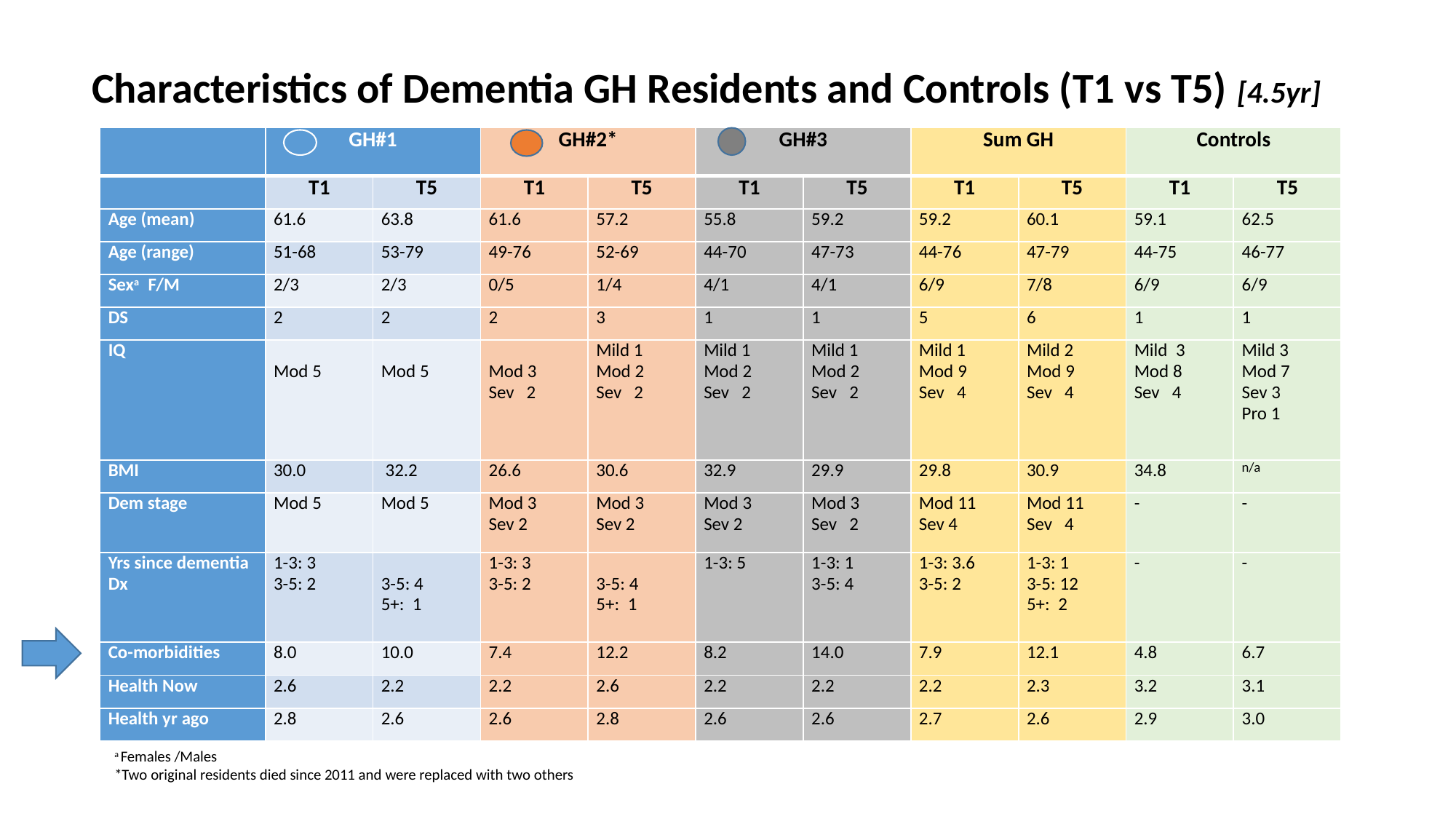

# Characteristics of Dementia GH Residents and Controls (T1 vs T5) [4.5yr]
|  | GH#1 |  | GH#2\* |  | GH#3 |  | Sum GH |  | Controls |  |
| --- | --- | --- | --- | --- | --- | --- | --- | --- | --- | --- |
|  | T1 | T5 | T1 | T5 | T1 | T5 | T1 | T5 | T1 | T5 |
| Age (mean) | 61.6 | 63.8 | 61.6 | 57.2 | 55.8 | 59.2 | 59.2 | 60.1 | 59.1 | 62.5 |
| Age (range) | 51-68 | 53-79 | 49-76 | 52-69 | 44-70 | 47-73 | 44-76 | 47-79 | 44-75 | 46-77 |
| Sexa F/M | 2/3 | 2/3 | 0/5 | 1/4 | 4/1 | 4/1 | 6/9 | 7/8 | 6/9 | 6/9 |
| DS | 2 | 2 | 2 | 3 | 1 | 1 | 5 | 6 | 1 | 1 |
| IQ | Mod 5 | Mod 5 | Mod 3 Sev 2 | Mild 1 Mod 2 Sev 2 | Mild 1 Mod 2 Sev 2 | Mild 1 Mod 2 Sev 2 | Mild 1 Mod 9 Sev 4 | Mild 2 Mod 9 Sev 4 | Mild 3 Mod 8 Sev 4 | Mild 3 Mod 7 Sev 3 Pro 1 |
| BMI | 30.0 | 32.2 | 26.6 | 30.6 | 32.9 | 29.9 | 29.8 | 30.9 | 34.8 | n/a |
| Dem stage | Mod 5 | Mod 5 | Mod 3 Sev 2 | Mod 3 Sev 2 | Mod 3 Sev 2 | Mod 3 Sev 2 | Mod 11 Sev 4 | Mod 11 Sev 4 | - | - |
| Yrs since dementia Dx | 1-3: 3 3-5: 2 | 3-5: 4 5+: 1 | 1-3: 3 3-5: 2 | 3-5: 4 5+: 1 | 1-3: 5 | 1-3: 1 3-5: 4 | 1-3: 3.6 3-5: 2 | 1-3: 1 3-5: 12 5+: 2 | - | - |
| Co-morbidities | 8.0 | 10.0 | 7.4 | 12.2 | 8.2 | 14.0 | 7.9 | 12.1 | 4.8 | 6.7 |
| Health Now | 2.6 | 2.2 | 2.2 | 2.6 | 2.2 | 2.2 | 2.2 | 2.3 | 3.2 | 3.1 |
| Health yr ago | 2.8 | 2.6 | 2.6 | 2.8 | 2.6 | 2.6 | 2.7 | 2.6 | 2.9 | 3.0 |

a Females /Males
*Two original residents died since 2011 and were replaced with two others